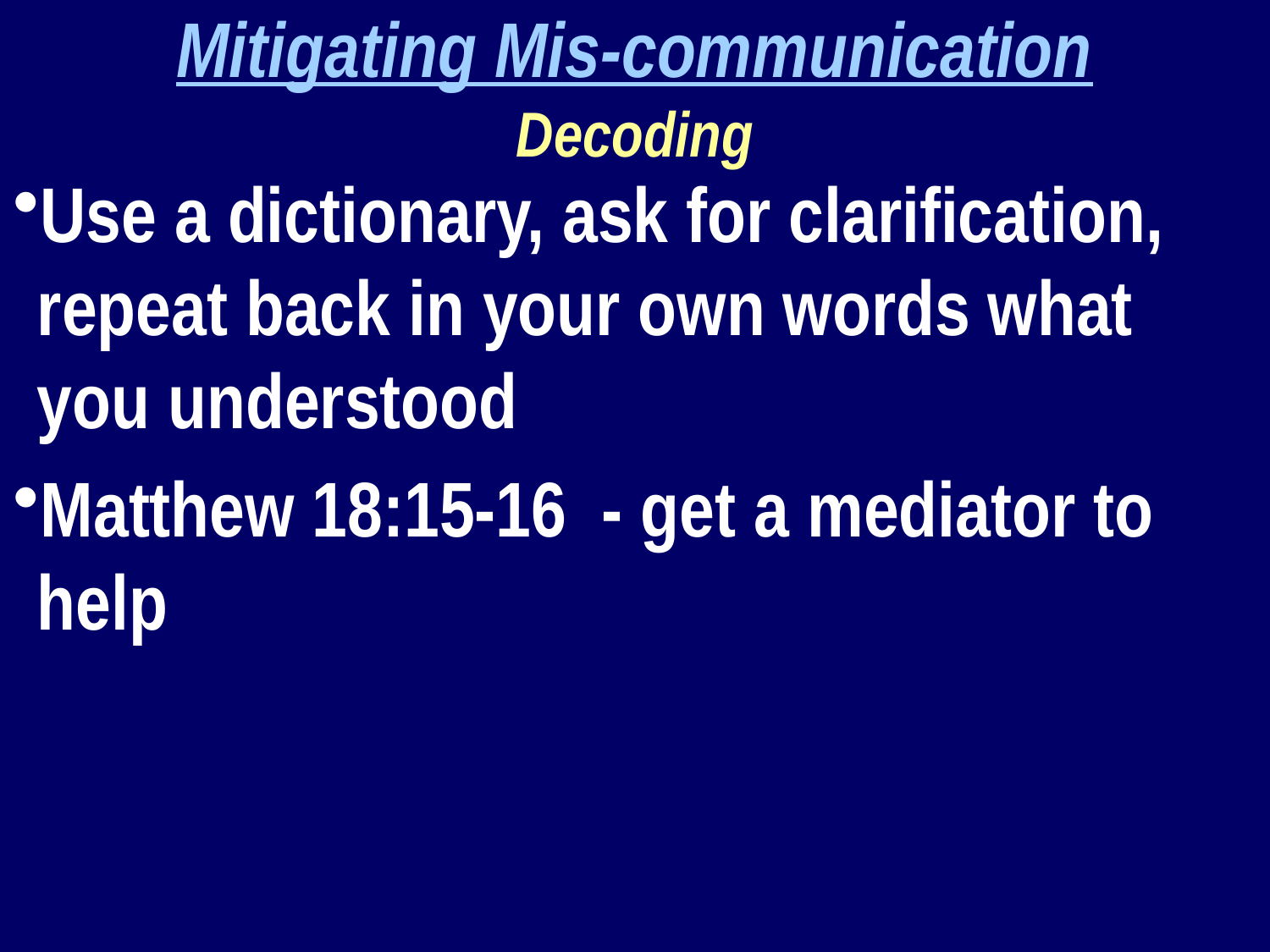

Mitigating Mis-communication
Decoding
Use a dictionary, ask for clarification, repeat back in your own words what you understood
Matthew 18:15-16  - get a mediator to help